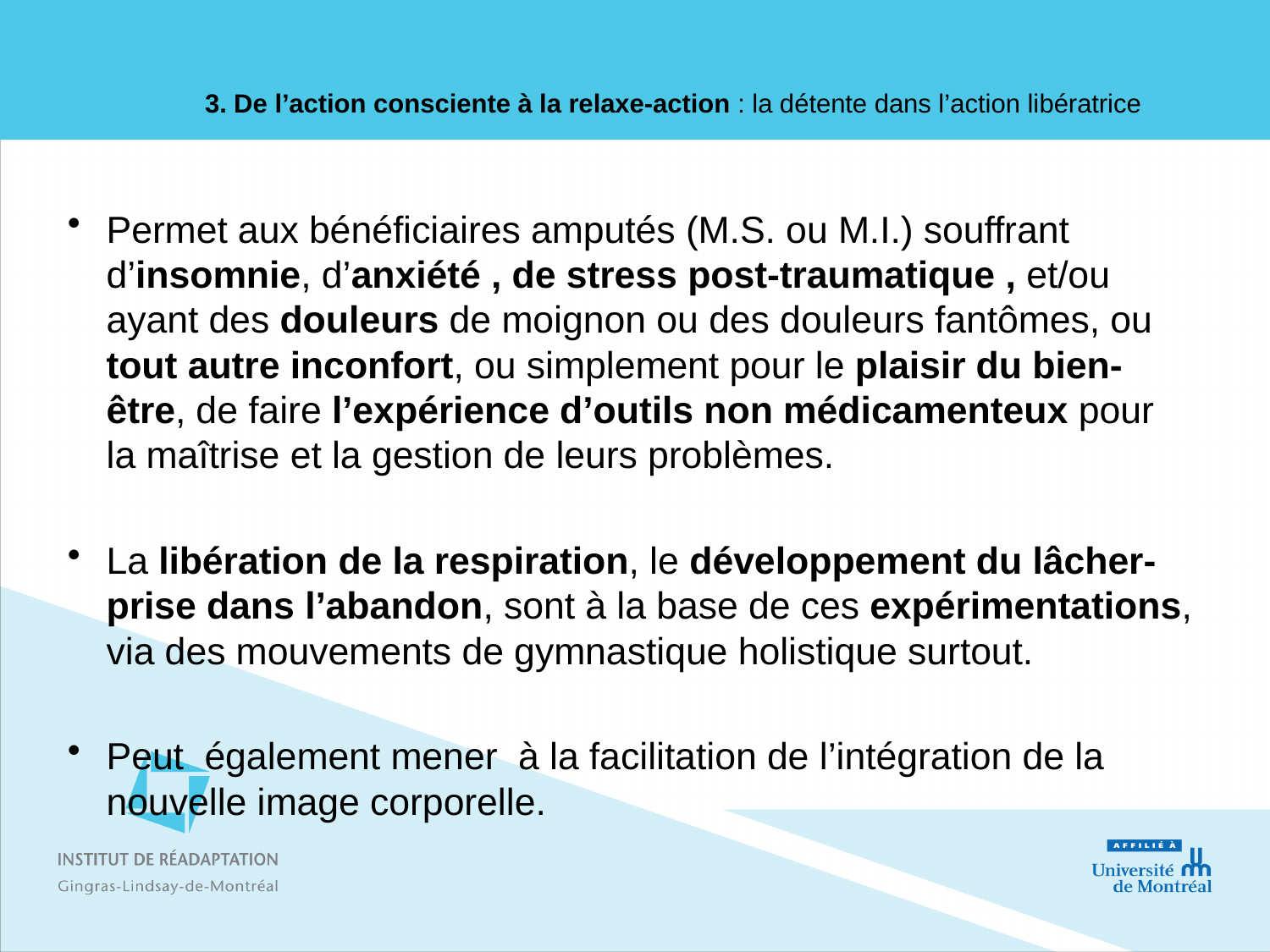

# 3. De l’action consciente à la relaxe-action : la détente dans l’action libératrice

Permet aux bénéficiaires amputés (M.S. ou M.I.) souffrant d’insomnie, d’anxiété , de stress post-traumatique , et/ou ayant des douleurs de moignon ou des douleurs fantômes, ou tout autre inconfort, ou simplement pour le plaisir du bien-être, de faire l’expérience d’outils non médicamenteux pour la maîtrise et la gestion de leurs problèmes.

La libération de la respiration, le développement du lâcher-prise dans l’abandon, sont à la base de ces expérimentations, via des mouvements de gymnastique holistique surtout.

Peut  également mener  à la facilitation de l’intégration de la nouvelle image corporelle.